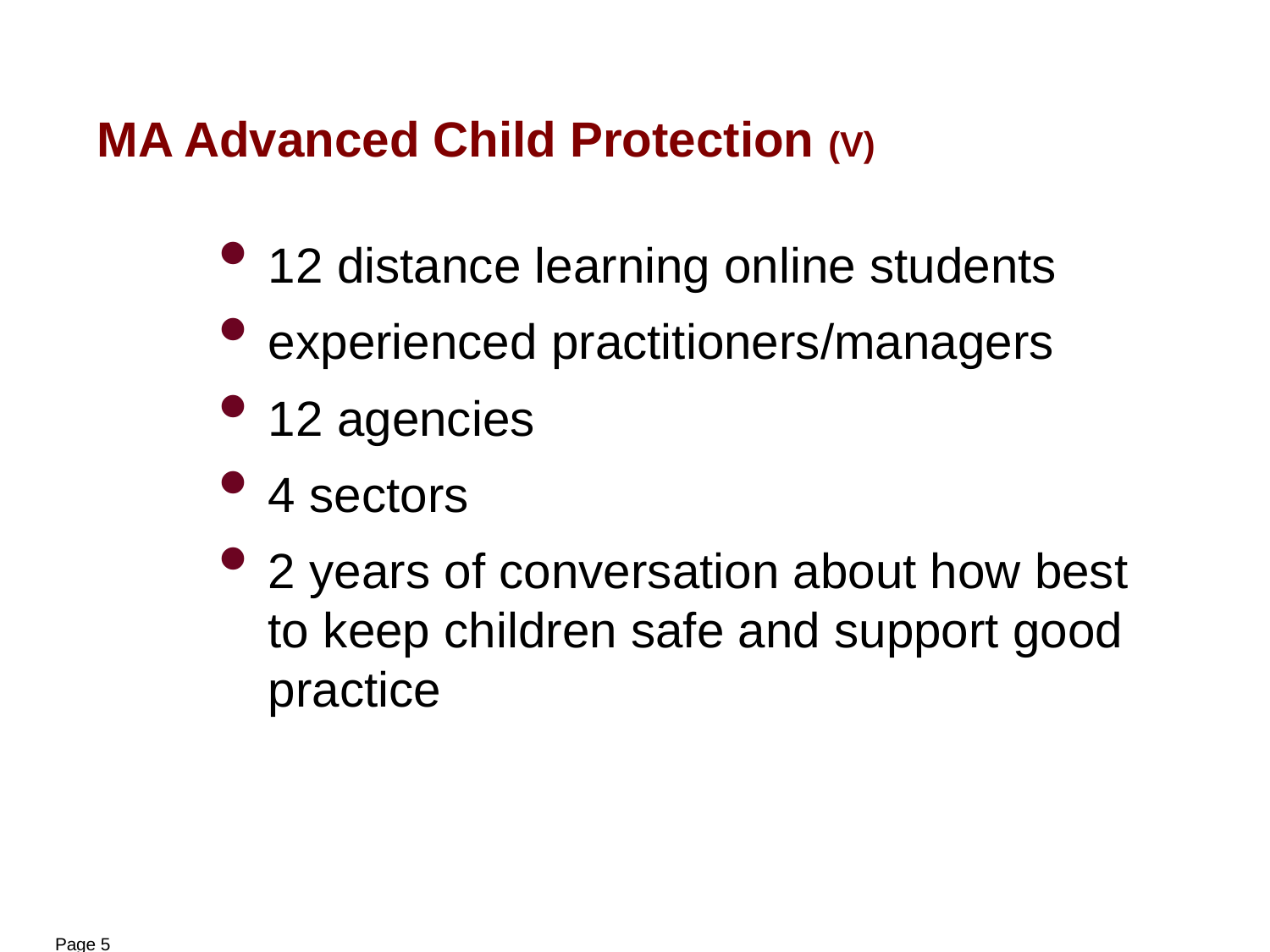

MA Advanced Child Protection (V)
12 distance learning online students
experienced practitioners/managers
12 agencies
4 sectors
2 years of conversation about how best to keep children safe and support good practice

Page 5